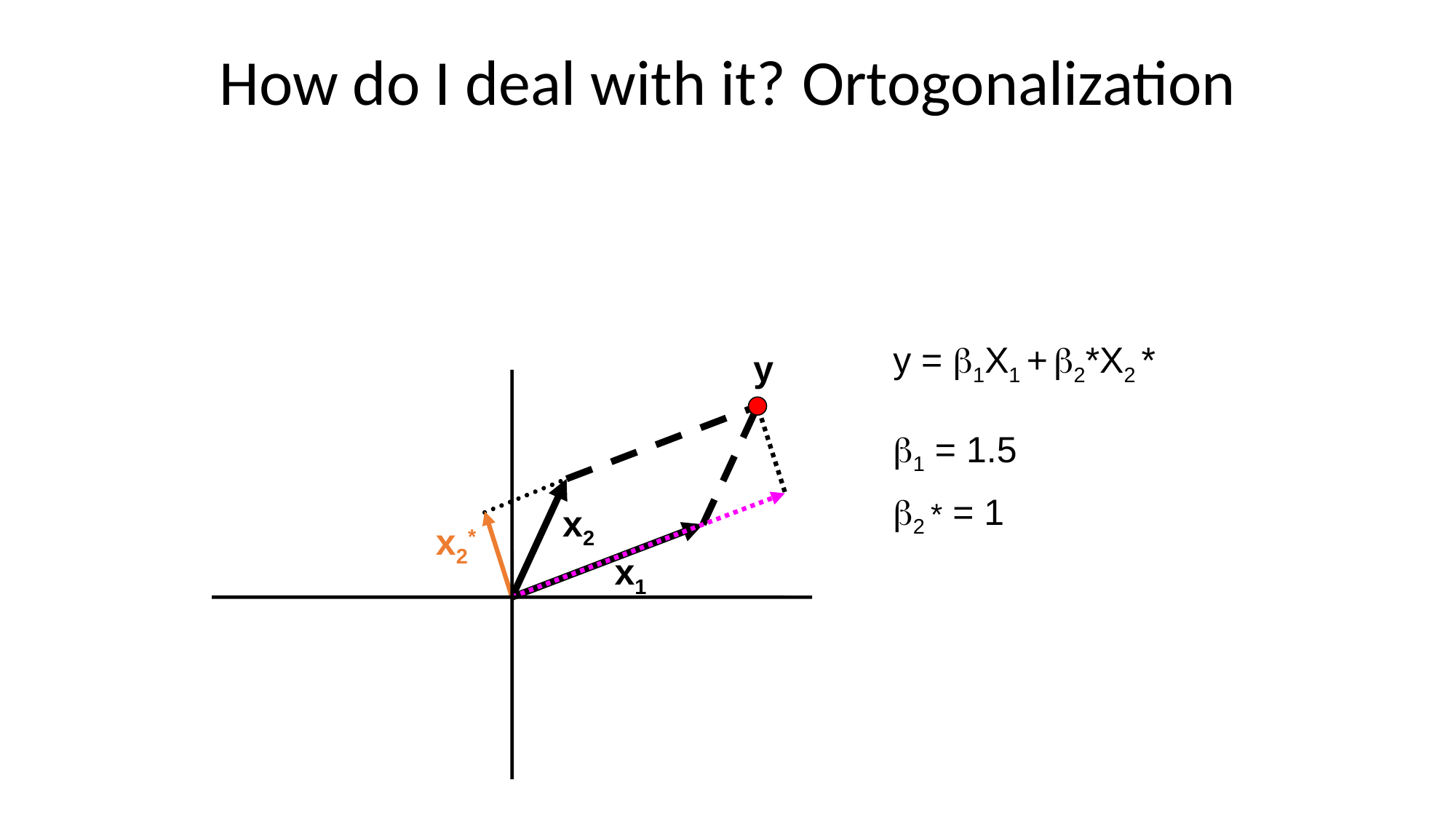

# How do I deal with it? Ortogonalization

y = β1X1 + β2*X2 *

β1 = 1.5
β2 * = 1

y

x2

x2*

x1